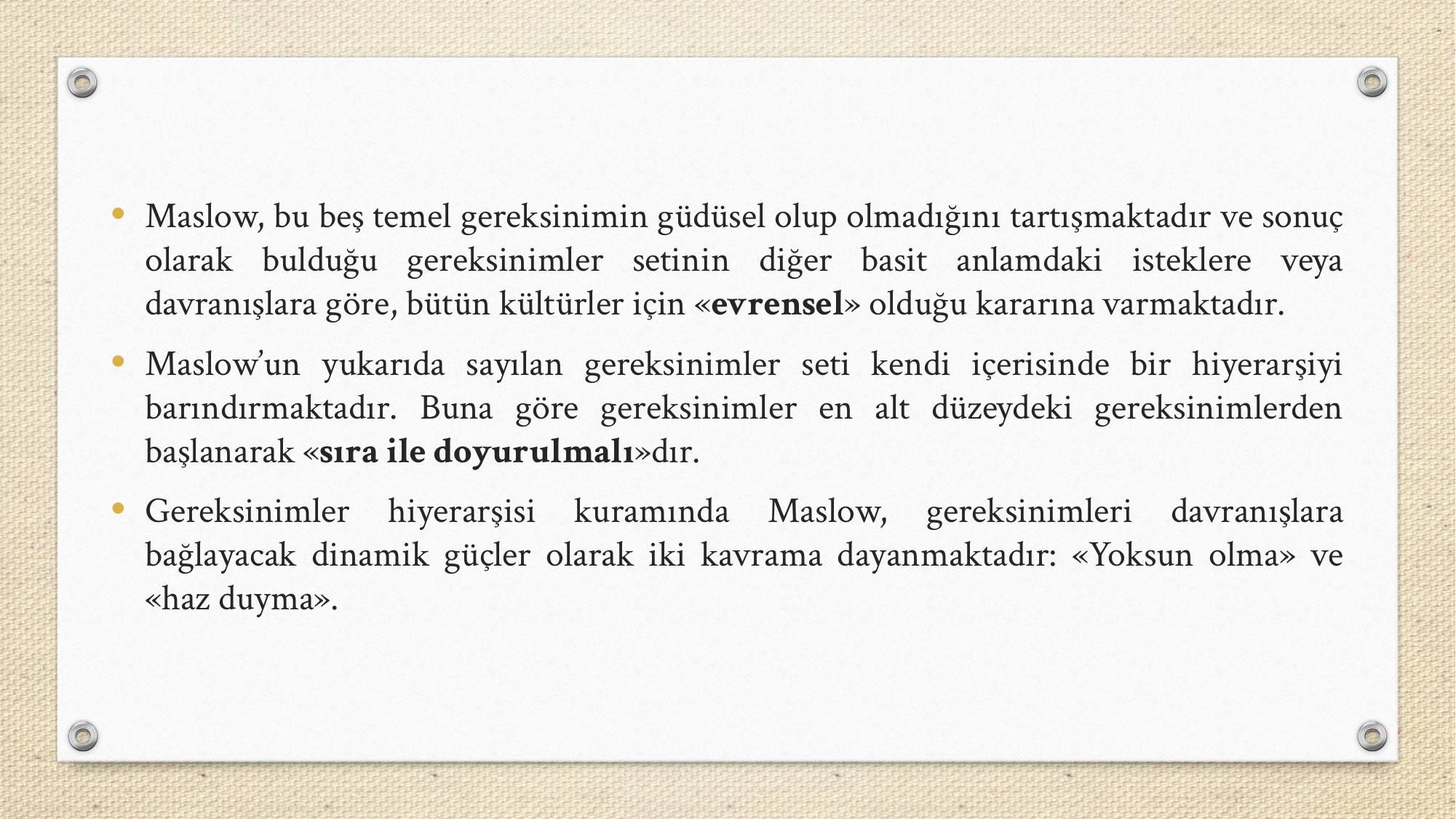

Maslow, bu beş temel gereksinimin güdüsel olup olmadığını tartışmaktadır ve sonuç olarak bulduğu gereksinimler setinin diğer basit anlamdaki isteklere veya davranışlara göre, bütün kültürler için «evrensel» olduğu kararına varmaktadır.
Maslow’un yukarıda sayılan gereksinimler seti kendi içerisinde bir hiyerarşiyi barındırmaktadır. Buna göre gereksinimler en alt düzeydeki gereksinimlerden başlanarak «sıra ile doyurulmalı»dır.
Gereksinimler hiyerarşisi kuramında Maslow, gereksinimleri davranışlara bağlayacak dinamik güçler olarak iki kavrama dayanmaktadır: «Yoksun olma» ve «haz duyma».